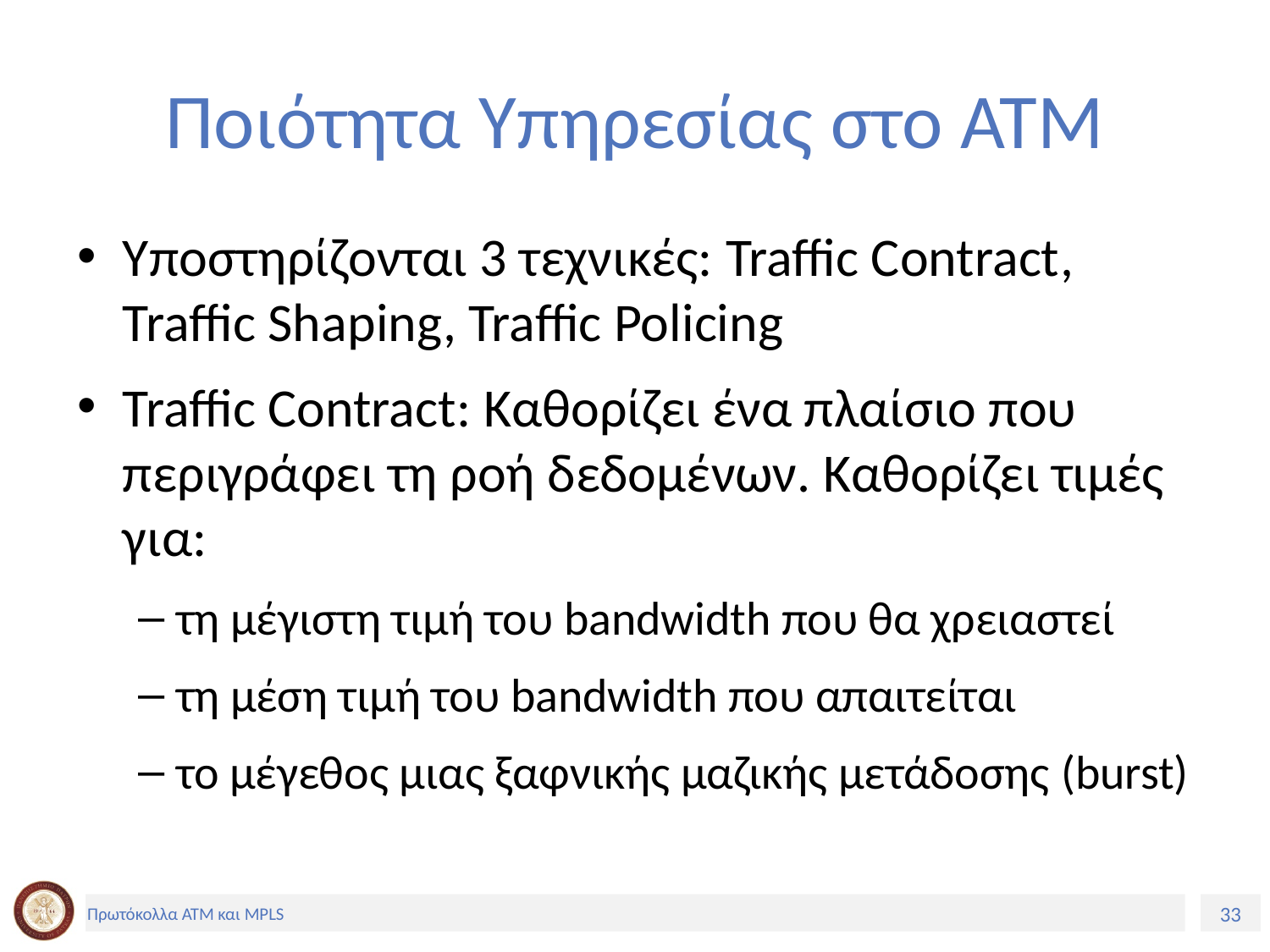

# Ποιότητα Υπηρεσίας στο ΑΤΜ
Υποστηρίζονται 3 τεχνικές: Traffic Contract, Traffic Shaping, Traffic Policing
Traffic Contract: Καθορίζει ένα πλαίσιο που περιγράφει τη ροή δεδομένων. Καθορίζει τιμές για:
τη μέγιστη τιμή του bandwidth που θα χρειαστεί
τη μέση τιμή του bandwidth που απαιτείται
το μέγεθος μιας ξαφνικής μαζικής μετάδοσης (burst)